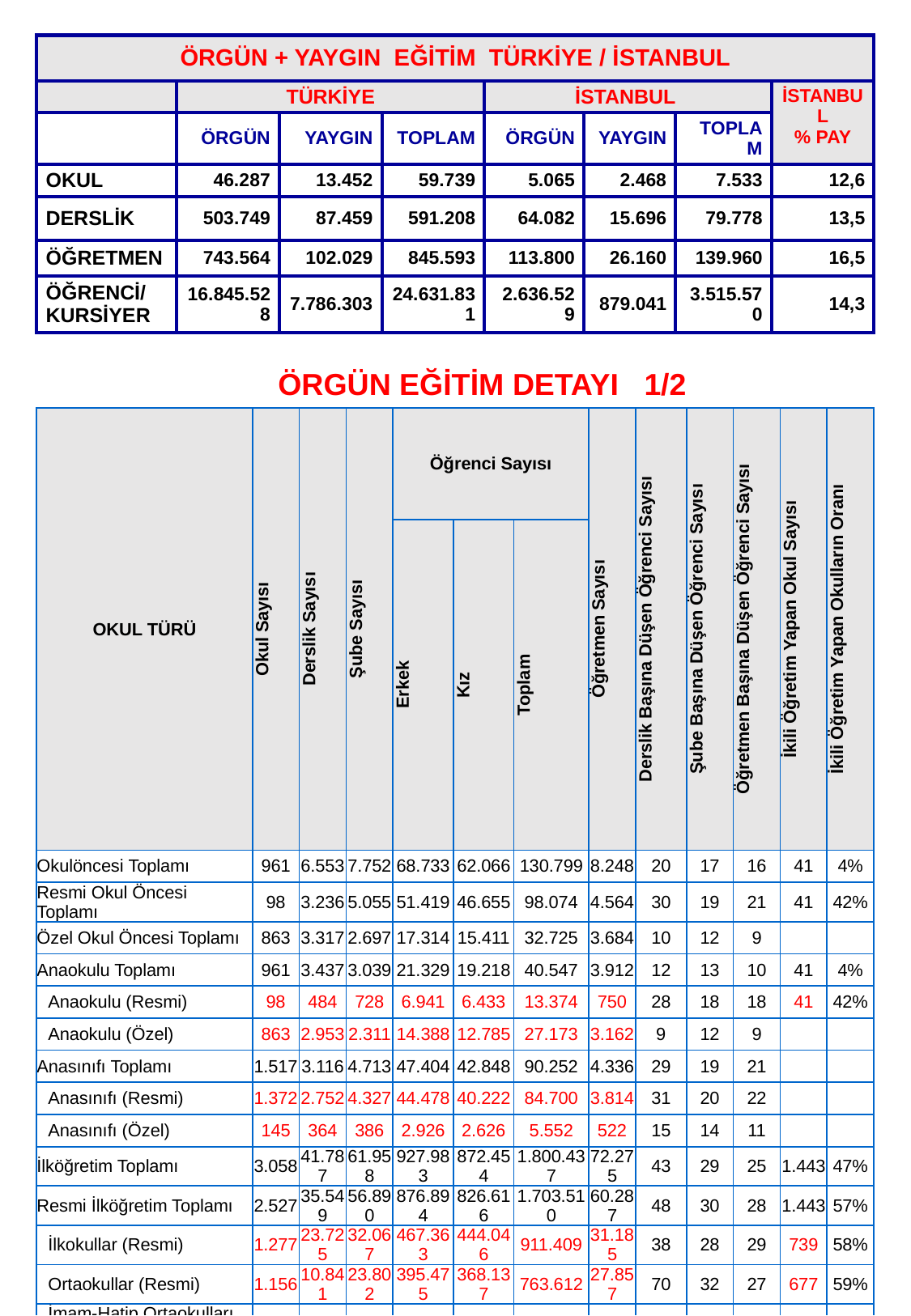

20
| ÖRGÜN + YAYGIN EĞİTİM TÜRKİYE / İSTANBUL |  |  |  |  |  |  |  |
| --- | --- | --- | --- | --- | --- | --- | --- |
|  | TÜRKİYE |  |  | İSTANBUL |  |  | İSTANBUL % PAY |
|  | ÖRGÜN | YAYGIN | TOPLAM | ÖRGÜN | YAYGIN | TOPLAM |  |
| OKUL | 46.287 | 13.452 | 59.739 | 5.065 | 2.468 | 7.533 | 12,6 |
| DERSLİK | 503.749 | 87.459 | 591.208 | 64.082 | 15.696 | 79.778 | 13,5 |
| ÖĞRETMEN | 743.564 | 102.029 | 845.593 | 113.800 | 26.160 | 139.960 | 16,5 |
| ÖĞRENCİ/ KURSİYER | 16.845.528 | 7.786.303 | 24.631.831 | 2.636.529 | 879.041 | 3.515.570 | 14,3 |
ÖRGÜN EĞİTİM DETAYI   1/2
| OKUL TÜRÜ | Okul Sayısı | Derslik Sayısı | Şube Sayısı | Öğrenci Sayısı |  |  | Öğretmen Sayısı | Derslik Başına Düşen Öğrenci Sayısı | Şube Başına Düşen Öğrenci Sayısı | Öğretmen Başına Düşen Öğrenci Sayısı | İkili Öğretim Yapan Okul Sayısı | İkili Öğretim Yapan Okulların Oranı |
| --- | --- | --- | --- | --- | --- | --- | --- | --- | --- | --- | --- | --- |
|  |  |  |  | Erkek | Kız | Toplam |  |  |  |  |  |  |
| Okulöncesi Toplamı | 961 | 6.553 | 7.752 | 68.733 | 62.066 | 130.799 | 8.248 | 20 | 17 | 16 | 41 | 4% |
| Resmi Okul Öncesi Toplamı | 98 | 3.236 | 5.055 | 51.419 | 46.655 | 98.074 | 4.564 | 30 | 19 | 21 | 41 | 42% |
| Özel Okul Öncesi Toplamı | 863 | 3.317 | 2.697 | 17.314 | 15.411 | 32.725 | 3.684 | 10 | 12 | 9 |  |  |
| Anaokulu Toplamı | 961 | 3.437 | 3.039 | 21.329 | 19.218 | 40.547 | 3.912 | 12 | 13 | 10 | 41 | 4% |
| Anaokulu (Resmi) | 98 | 484 | 728 | 6.941 | 6.433 | 13.374 | 750 | 28 | 18 | 18 | 41 | 42% |
| Anaokulu (Özel) | 863 | 2.953 | 2.311 | 14.388 | 12.785 | 27.173 | 3.162 | 9 | 12 | 9 |  |  |
| Anasınıfı Toplamı | 1.517 | 3.116 | 4.713 | 47.404 | 42.848 | 90.252 | 4.336 | 29 | 19 | 21 |  |  |
| Anasınıfı (Resmi) | 1.372 | 2.752 | 4.327 | 44.478 | 40.222 | 84.700 | 3.814 | 31 | 20 | 22 |  |  |
| Anasınıfı (Özel) | 145 | 364 | 386 | 2.926 | 2.626 | 5.552 | 522 | 15 | 14 | 11 |  |  |
| İlköğretim Toplamı | 3.058 | 41.787 | 61.958 | 927.983 | 872.454 | 1.800.437 | 72.275 | 43 | 29 | 25 | 1.443 | 47% |
| Resmi İlköğretim Toplamı | 2.527 | 35.549 | 56.890 | 876.894 | 826.616 | 1.703.510 | 60.287 | 48 | 30 | 28 | 1.443 | 57% |
| İlkokullar (Resmi) | 1.277 | 23.725 | 32.067 | 467.363 | 444.046 | 911.409 | 31.185 | 38 | 28 | 29 | 739 | 58% |
| Ortaokullar (Resmi) | 1.156 | 10.841 | 23.802 | 395.475 | 368.137 | 763.612 | 27.857 | 70 | 32 | 27 | 677 | 59% |
| İmam-Hatip Ortaokulları (Resmi) | 94 | 983 | 1.021 | 14.056 | 14.433 | 28.489 | 1.245 | 29 | 28 | 23 | 27 | 29% |
| Özel İlköğretim Okulu | 531 | 6.238 | 5.068 | 51.089 | 45.838 | 96.927 | 11.988 | 16 | 19 | 8 |  |  |
| İlkokullar (Özel) | 279 | 3.245 | 2.684 | 27.179 | 24.503 | 51.682 | 6.492 | 16 | 19 | 8 |  |  |
| Ortaokullar (Özel) | 252 | 2.993 | 2.384 | 23.910 | 21.335 | 45.245 | 5.496 | 15 | 19 | 8 |  |  |